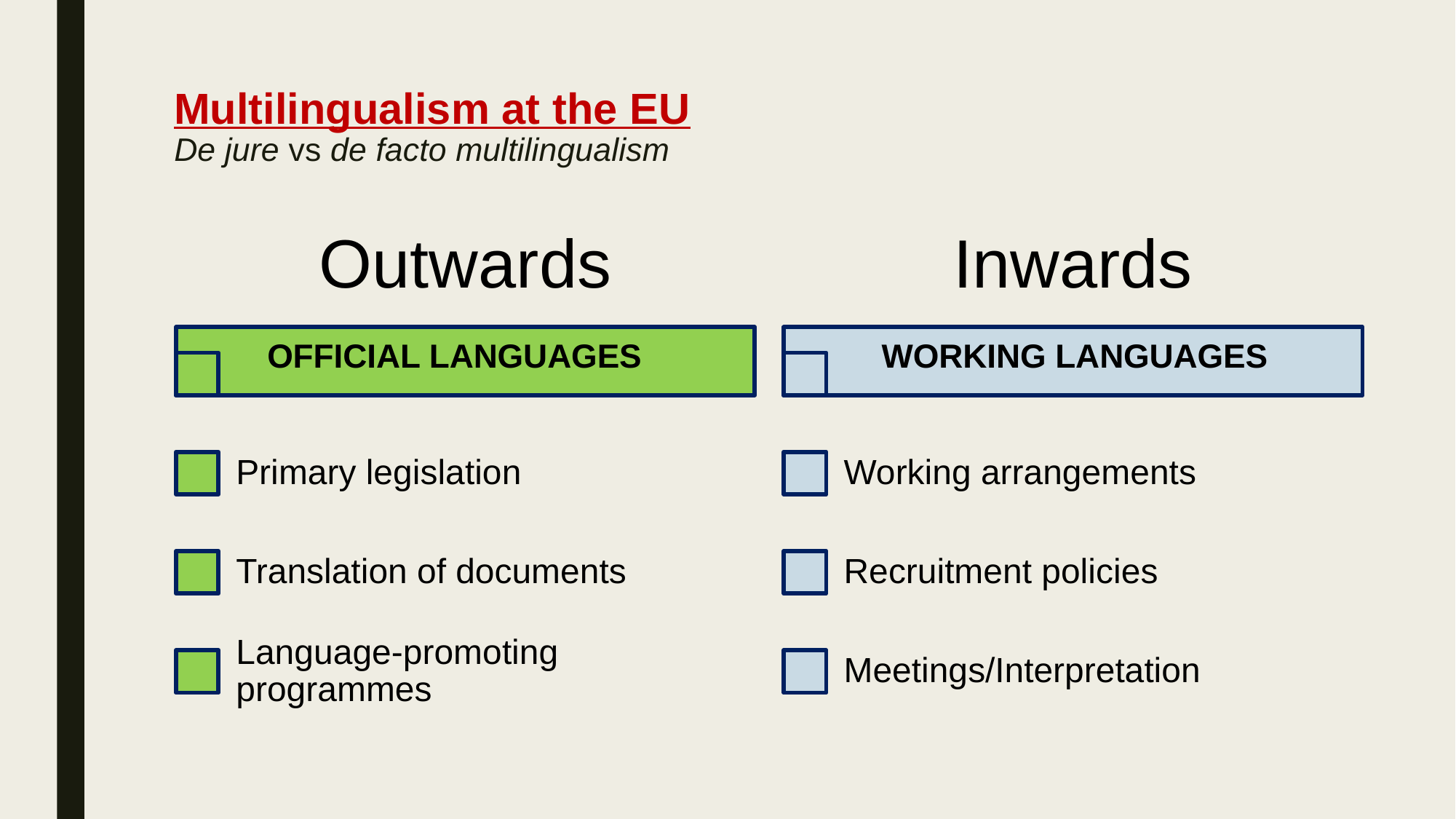

# Multilingualism at the EU De jure vs de facto multilingualism
Outwards
Primary legislation
Translation of documents
Language-promoting programmes
Inwards
Working arrangements
Recruitment policies
Meetings/Interpretation
WORKING LANGUAGES
OFFICIAL LANGUAGES